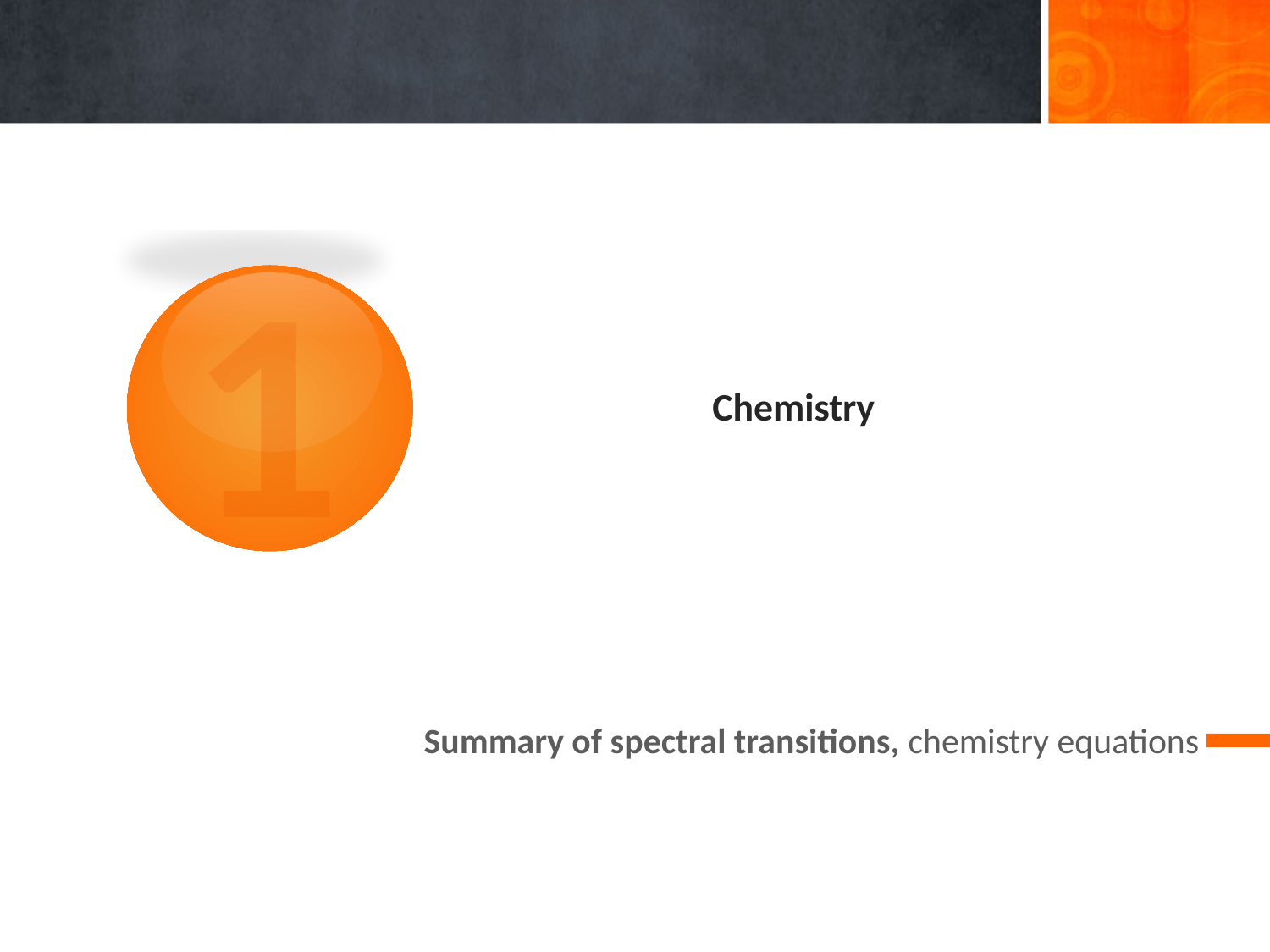

1

Chemistry

Summary of spectral transitions, chemistry equations